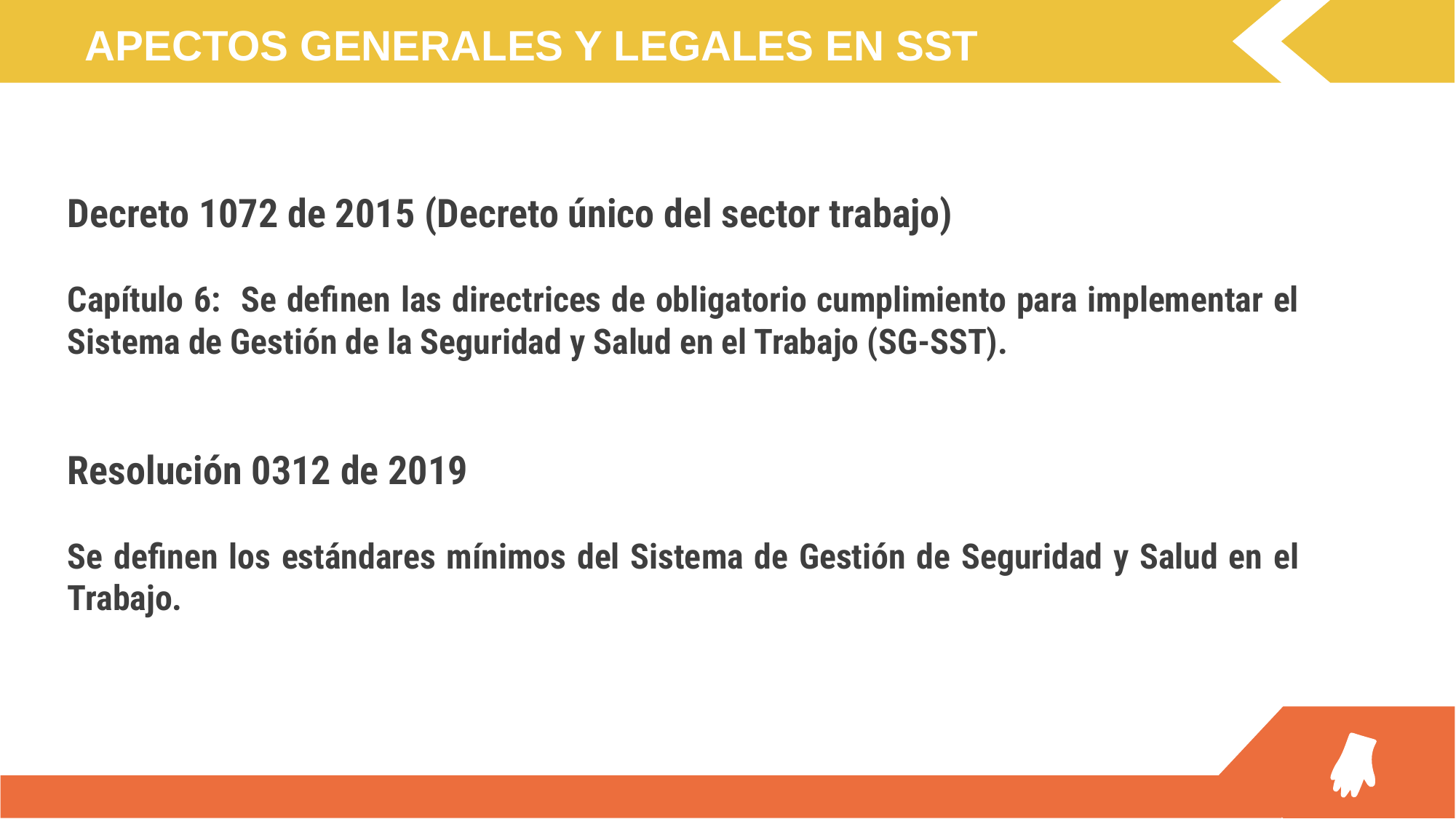

APECTOS GENERALES Y LEGALES EN SST

Decreto 1072 de 2015 (Decreto único del sector trabajo)

Capítulo 6:  Se definen las directrices de obligatorio cumplimiento para implementar el Sistema de Gestión de la Seguridad y Salud en el Trabajo (SG-SST).

Resolución 0312 de 2019

Se definen los estándares mínimos del Sistema de Gestión de Seguridad y Salud en el Trabajo.

You can simply impress your audience and add a unique zing and appeal to your Presentations. Easy to change colors, photos and Text.
You can simply impress your audience and add a unique zing and appeal to your Presentations. Easy to change colors, photos and Text.